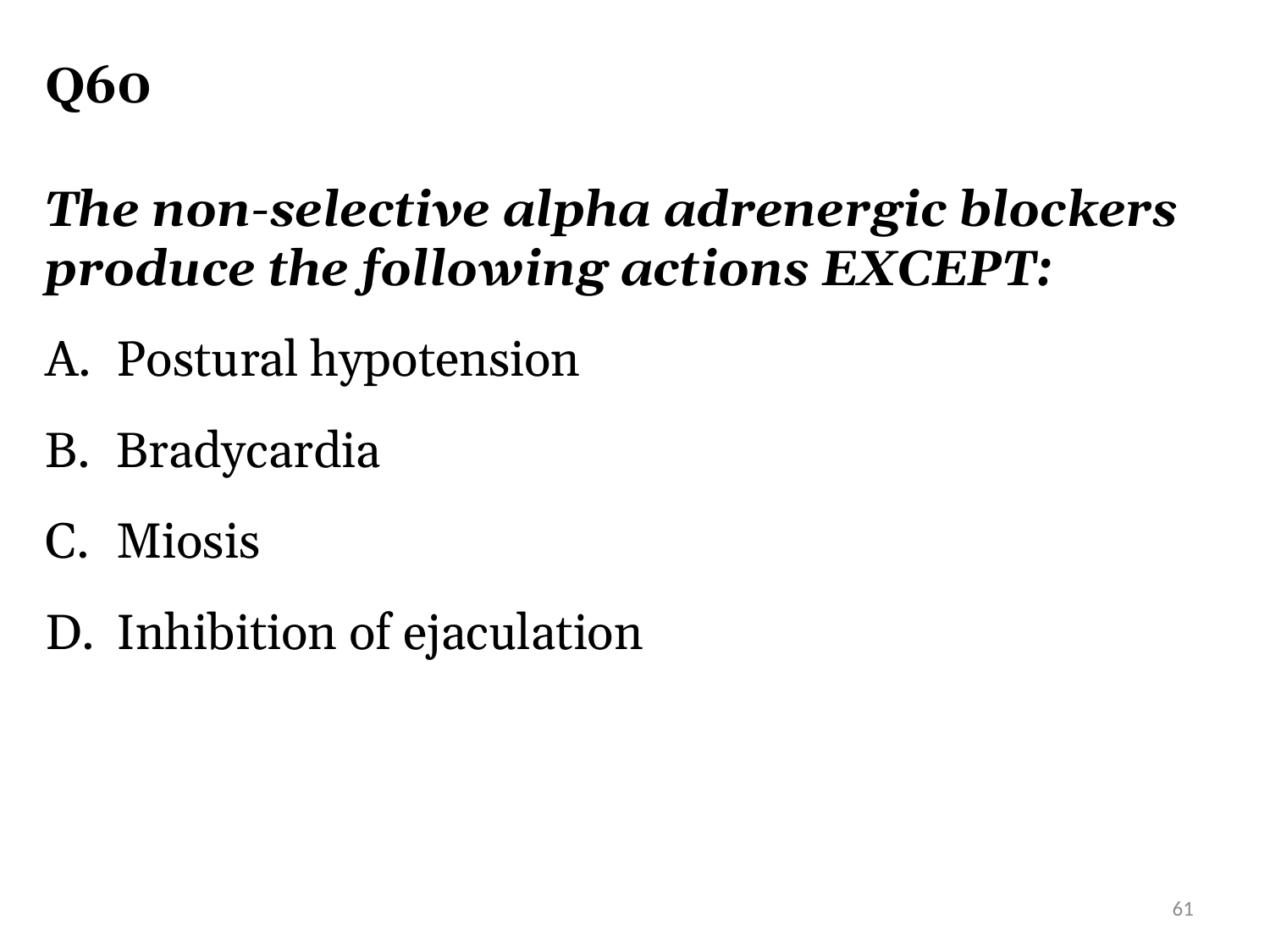

# Q60
The non-selective alpha adrenergic blockers produce the following actions EXCEPT:
Postural hypotension
Bradycardia
Miosis
Inhibition of ejaculation

61